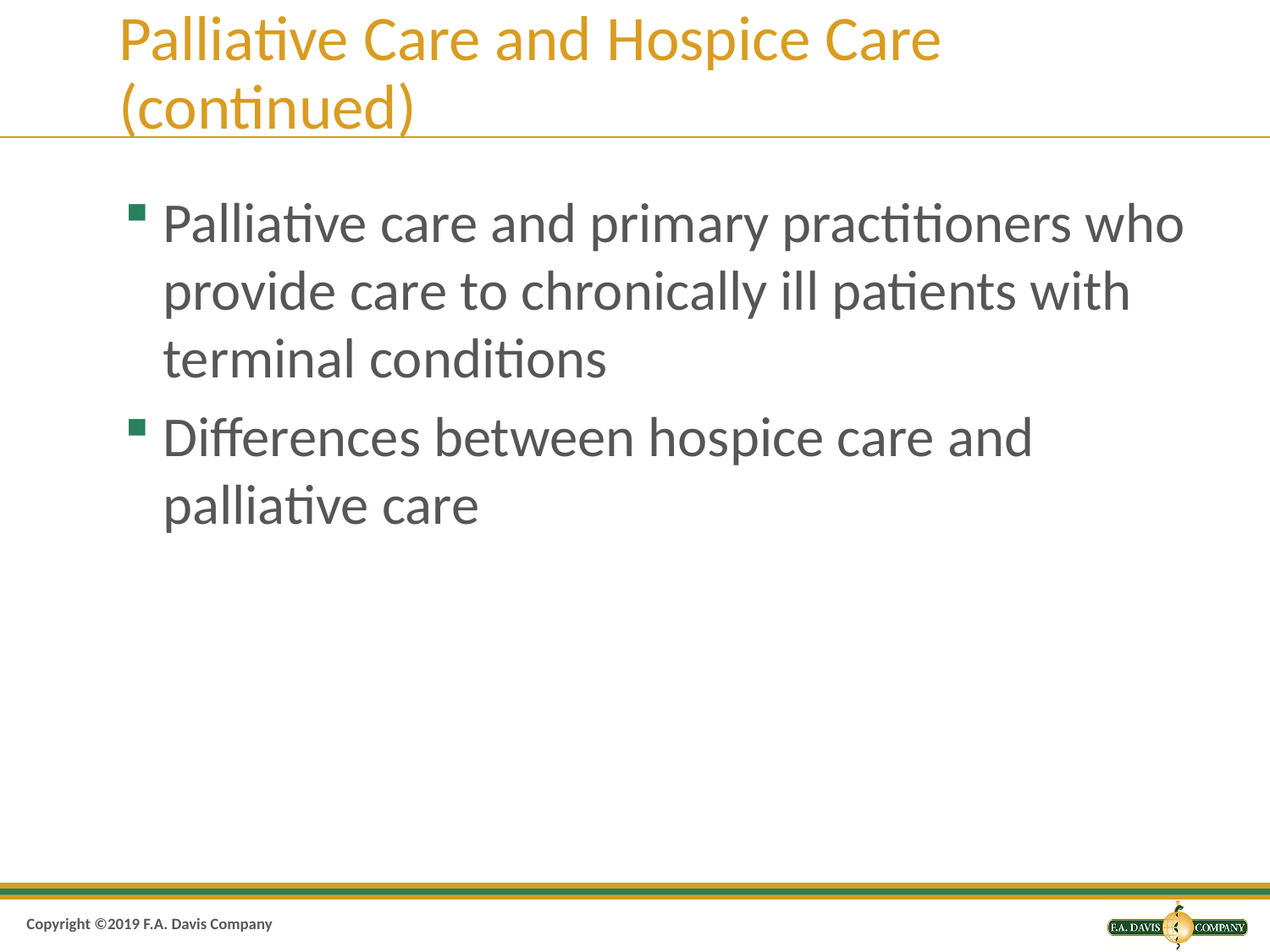

# Palliative Care and Hospice Care (continued)
Palliative care and primary practitioners who provide care to chronically ill patients with terminal conditions
Differences between hospice care and palliative care